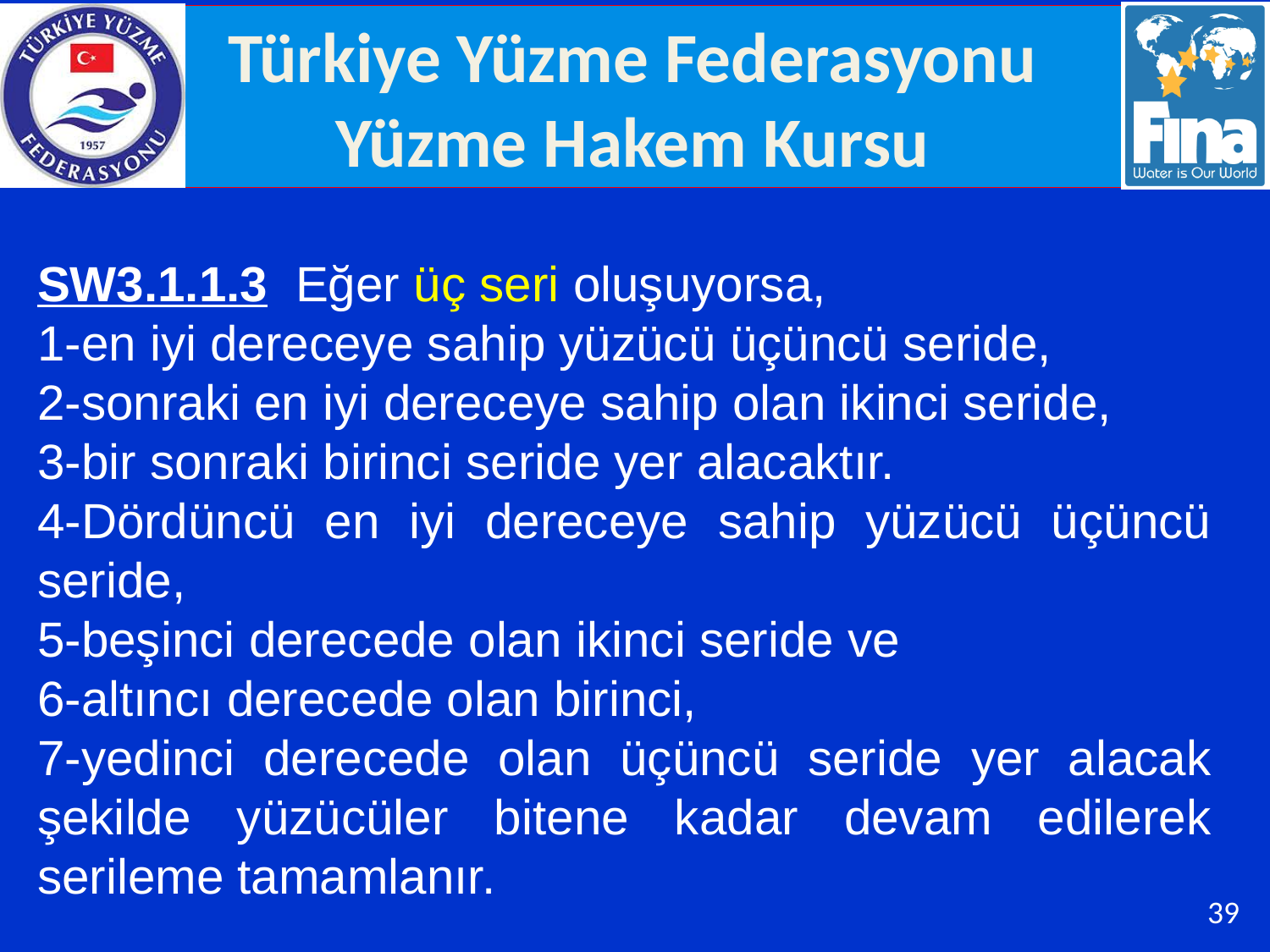

SW3.1.1.3  Eğer üç seri oluşuyorsa,
1-en iyi dereceye sahip yüzücü üçüncü seride,
2-sonraki en iyi dereceye sahip olan ikinci seride,
3-bir sonraki birinci seride yer alacaktır.
4-Dördüncü en iyi dereceye sahip yüzücü üçüncü seride,
5-beşinci derecede olan ikinci seride ve
6-altıncı derecede olan birinci,
7-yedinci derecede olan üçüncü seride yer alacak şekilde yüzücüler bitene kadar devam edilerek serileme tamamlanır.
39